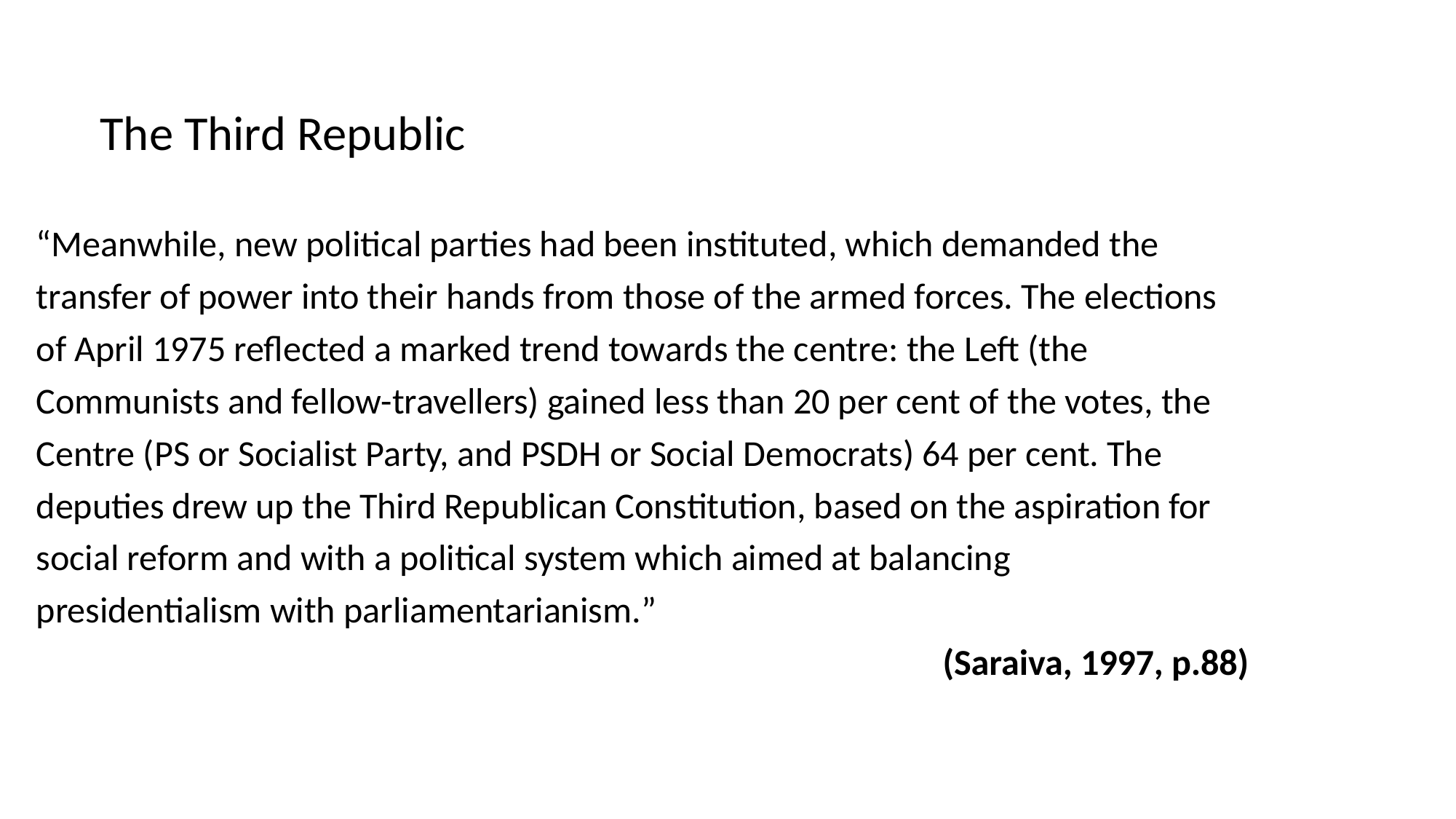

# The Third Republic

“Meanwhile, new political parties had been instituted, which demanded the
transfer of power into their hands from those of the armed forces. The elections
of April 1975 reflected a marked trend towards the centre: the Left (the
Communists and fellow-travellers) gained less than 20 per cent of the votes, the
Centre (PS or Socialist Party, and PSDH or Social Democrats) 64 per cent. The
deputies drew up the Third Republican Constitution, based on the aspiration for
social reform and with a political system which aimed at balancing
presidentialism with parliamentarianism.”
(Saraiva, 1997, p.88)